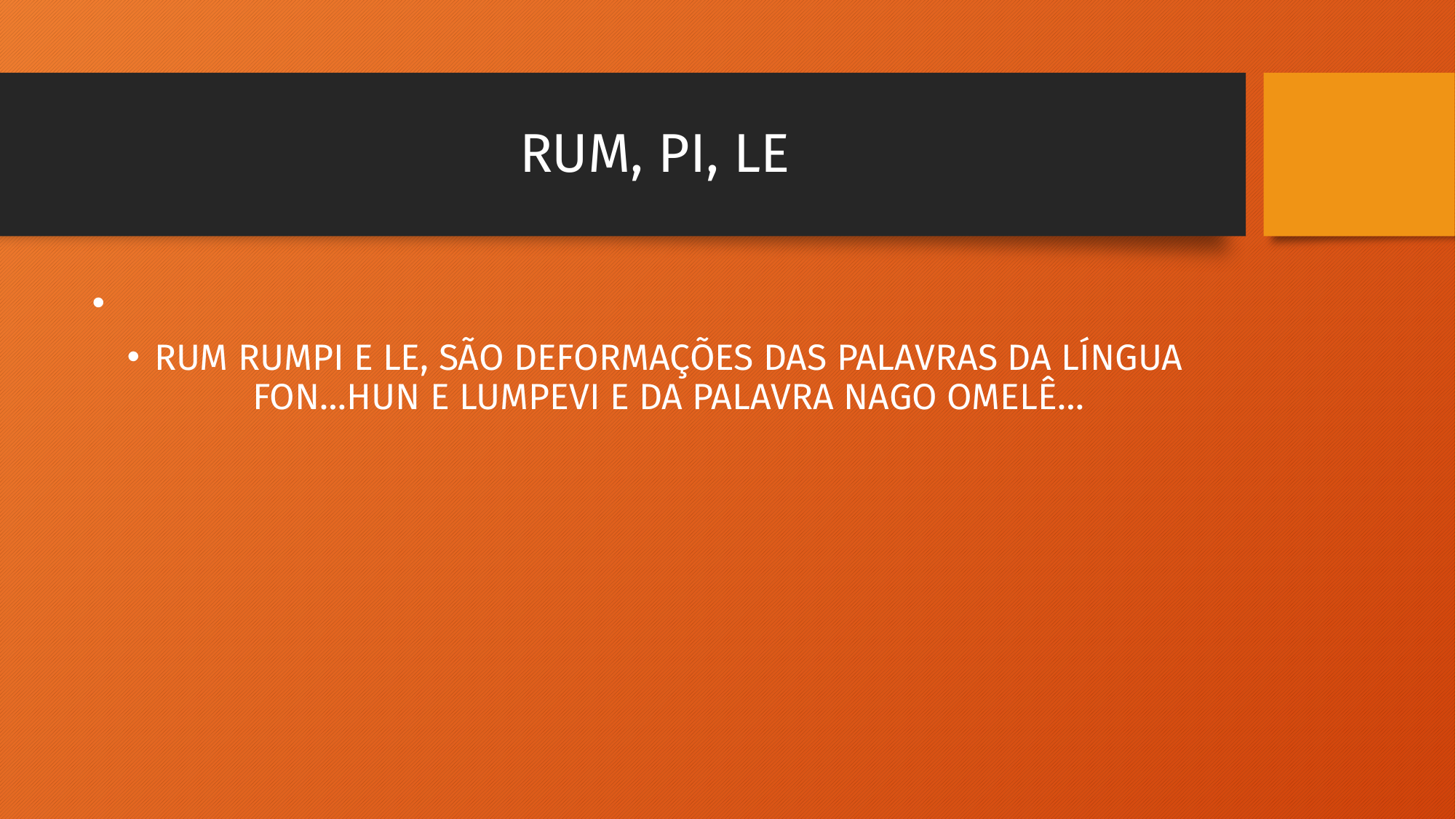

# RUM, PI, LE

RUM RUMPI E LE, SÃO DEFORMAÇÕES DAS PALAVRAS DA LÍNGUA FON…HUN E LUMPEVI E DA PALAVRA NAGO OMELÊ…